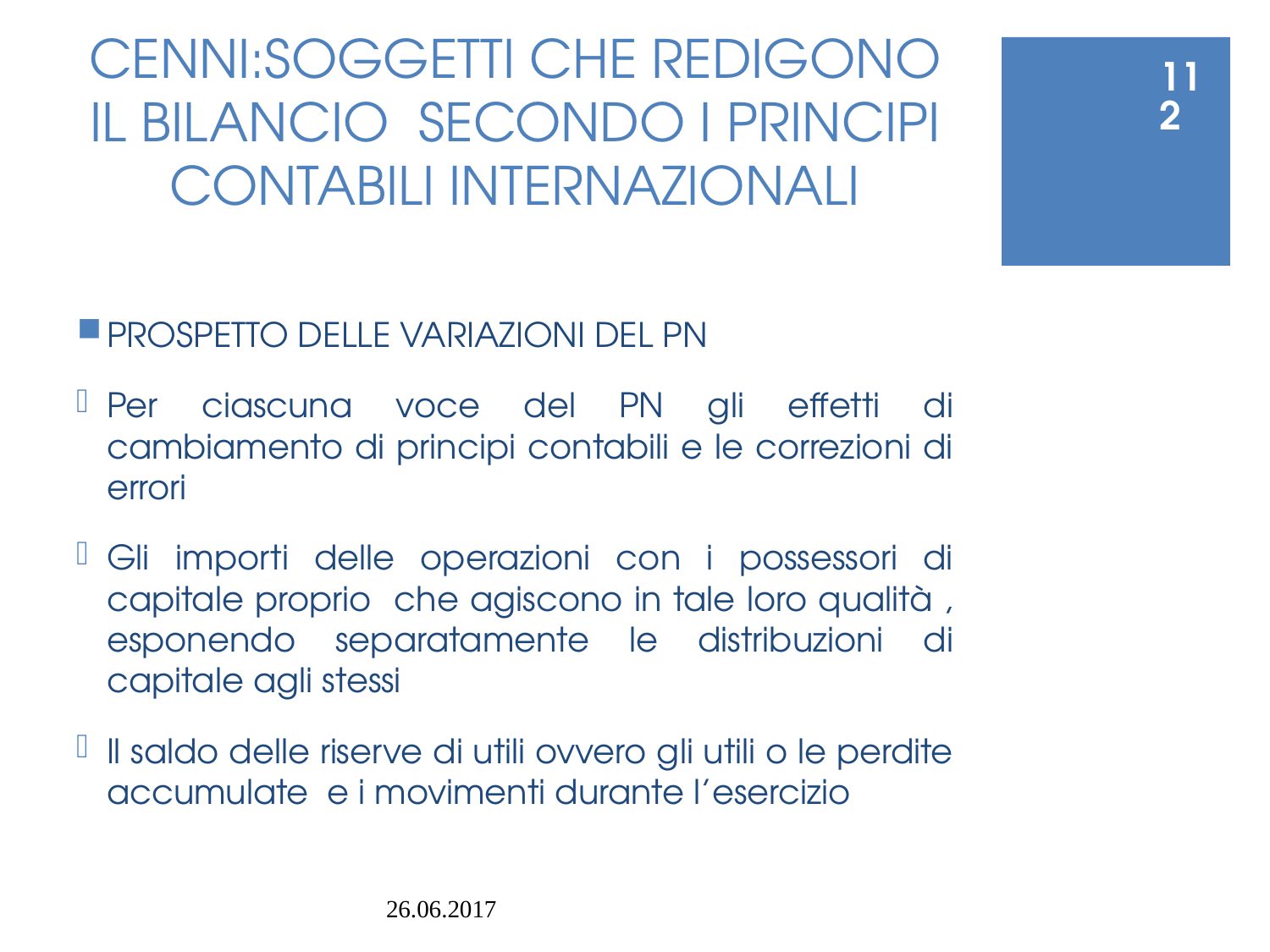

112
# CENNI:SOGGETTI CHE REDIGONO IL BILANCIO  SECONDO I PRINCIPI CONTABILI INTERNAZIONALI
PROSPETTO DELLE VARIAZIONI DEL PN
Per ciascuna voce del PN gli effetti di cambiamento di principi contabili e le correzioni di errori
Gli importi delle operazioni con i possessori di capitale proprio  che agiscono in tale loro qualità , esponendo separatamente le distribuzioni di capitale agli stessi
Il saldo delle riserve di utili ovvero gli utili o le perdite accumulate  e i movimenti durante l’esercizio

26.06.2017